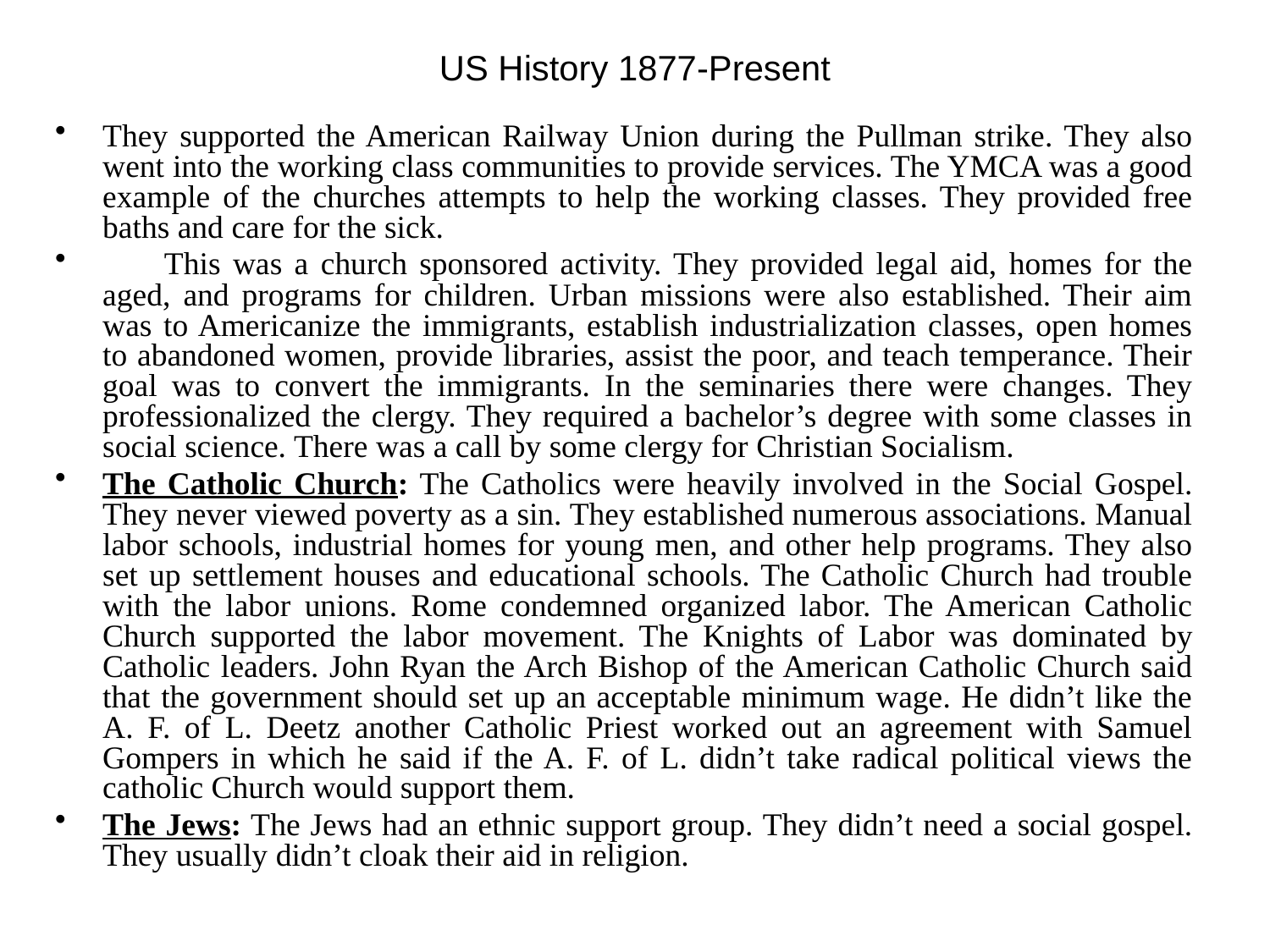

# US History 1877-Present
They supported the American Railway Union during the Pullman strike. They also went into the working class communities to provide services. The YMCA was a good example of the churches attempts to help the working classes. They provided free baths and care for the sick.
     This was a church sponsored activity. They provided legal aid, homes for the aged, and programs for children. Urban missions were also established. Their aim was to Americanize the immigrants, establish industrialization classes, open homes to abandoned women, provide libraries, assist the poor, and teach temperance. Their goal was to convert the immigrants. In the seminaries there were changes. They professionalized the clergy. They required a bachelor’s degree with some classes in social science. There was a call by some clergy for Christian Socialism.
The Catholic Church: The Catholics were heavily involved in the Social Gospel. They never viewed poverty as a sin. They established numerous associations. Manual labor schools, industrial homes for young men, and other help programs. They also set up settlement houses and educational schools. The Catholic Church had trouble with the labor unions. Rome condemned organized labor. The American Catholic Church supported the labor movement. The Knights of Labor was dominated by Catholic leaders. John Ryan the Arch Bishop of the American Catholic Church said that the government should set up an acceptable minimum wage. He didn’t like the A. F. of L. Deetz another Catholic Priest worked out an agreement with Samuel Gompers in which he said if the A. F. of L. didn’t take radical political views the catholic Church would support them.
The Jews: The Jews had an ethnic support group. They didn’t need a social gospel. They usually didn’t cloak their aid in religion.